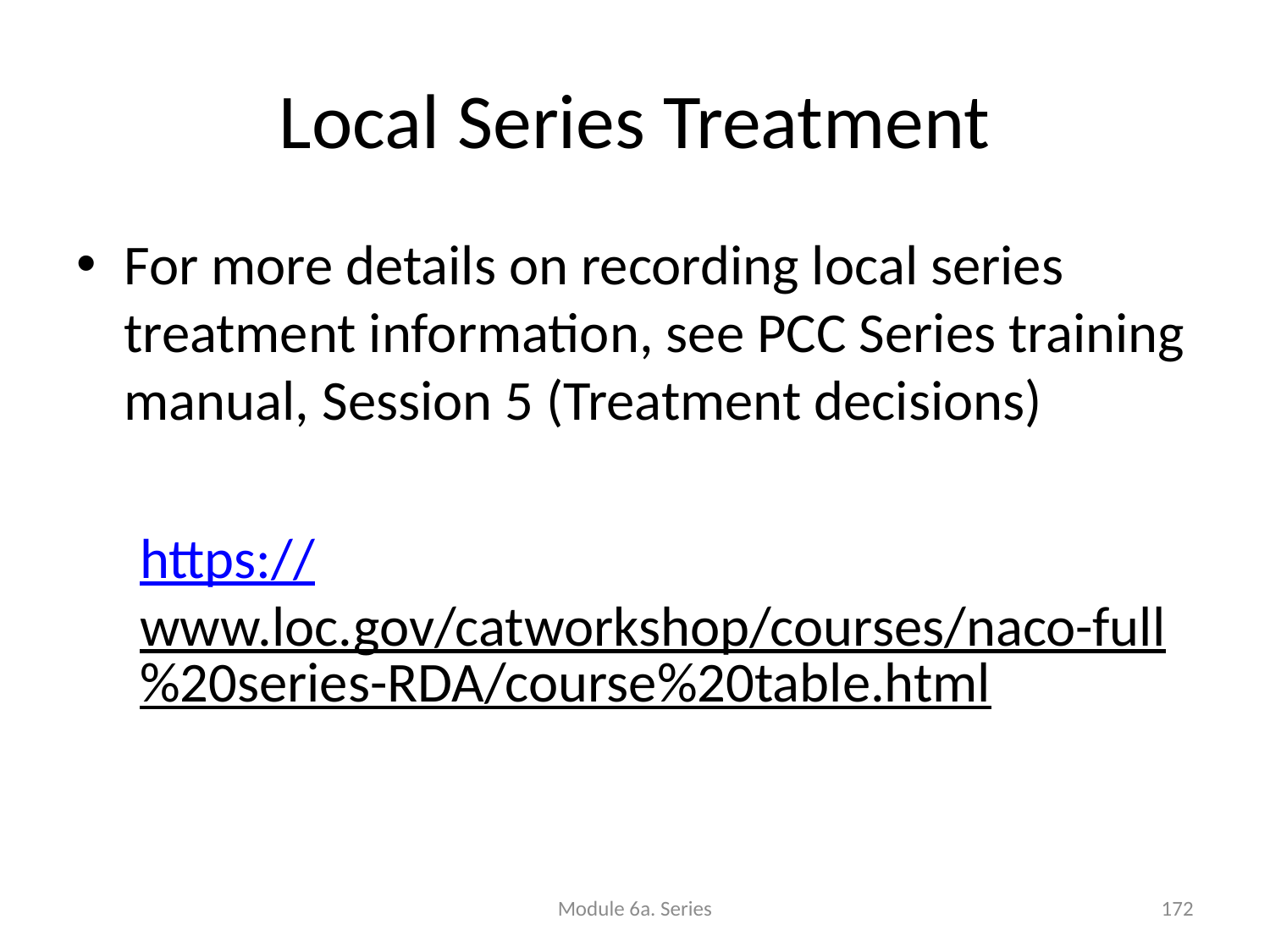

# Local Series Treatment
For more details on recording local series treatment information, see PCC Series training manual, Session 5 (Treatment decisions)

https://www.loc.gov/catworkshop/courses/naco-full%20series-RDA/course%20table.html
Module 6a. Series
172